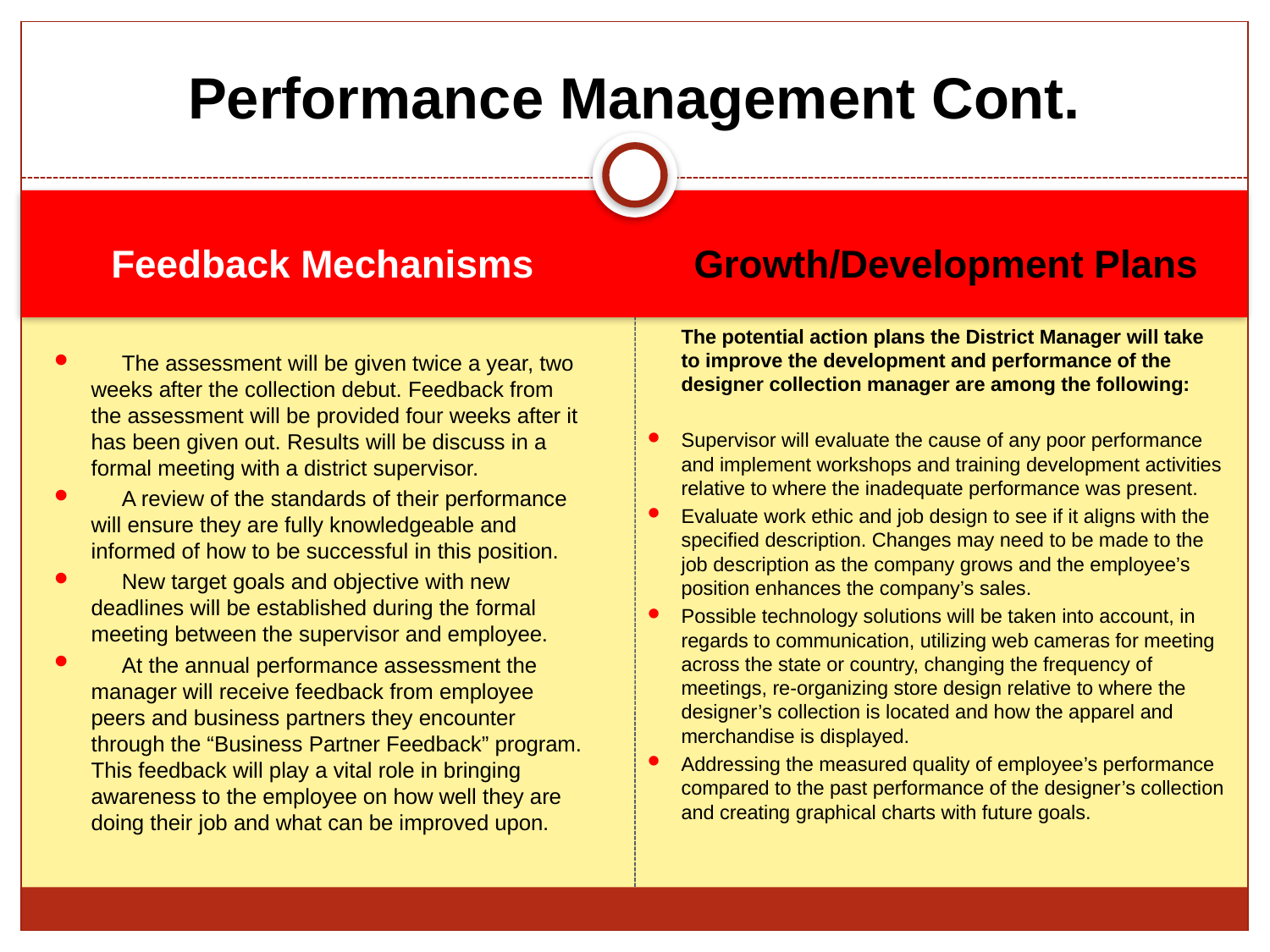

# Performance Management Cont.
Feedback Mechanisms
Growth/Development Plans
	The potential action plans the District Manager will take to improve the development and performance of the designer collection manager are among the following:

Supervisor will evaluate the cause of any poor performance and implement workshops and training development activities relative to where the inadequate performance was present.
Evaluate work ethic and job design to see if it aligns with the specified description. Changes may need to be made to the job description as the company grows and the employee’s position enhances the company’s sales.
Possible technology solutions will be taken into account, in regards to communication, utilizing web cameras for meeting across the state or country, changing the frequency of meetings, re-organizing store design relative to where the designer’s collection is located and how the apparel and merchandise is displayed.
Addressing the measured quality of employee’s performance compared to the past performance of the designer’s collection and creating graphical charts with future goals.

     The assessment will be given twice a year, two weeks after the collection debut. Feedback from the assessment will be provided four weeks after it has been given out. Results will be discuss in a formal meeting with a district supervisor.
     A review of the standards of their performance will ensure they are fully knowledgeable and informed of how to be successful in this position.
     New target goals and objective with new deadlines will be established during the formal meeting between the supervisor and employee.
     At the annual performance assessment the manager will receive feedback from employee peers and business partners they encounter through the “Business Partner Feedback” program. This feedback will play a vital role in bringing awareness to the employee on how well they are doing their job and what can be improved upon.